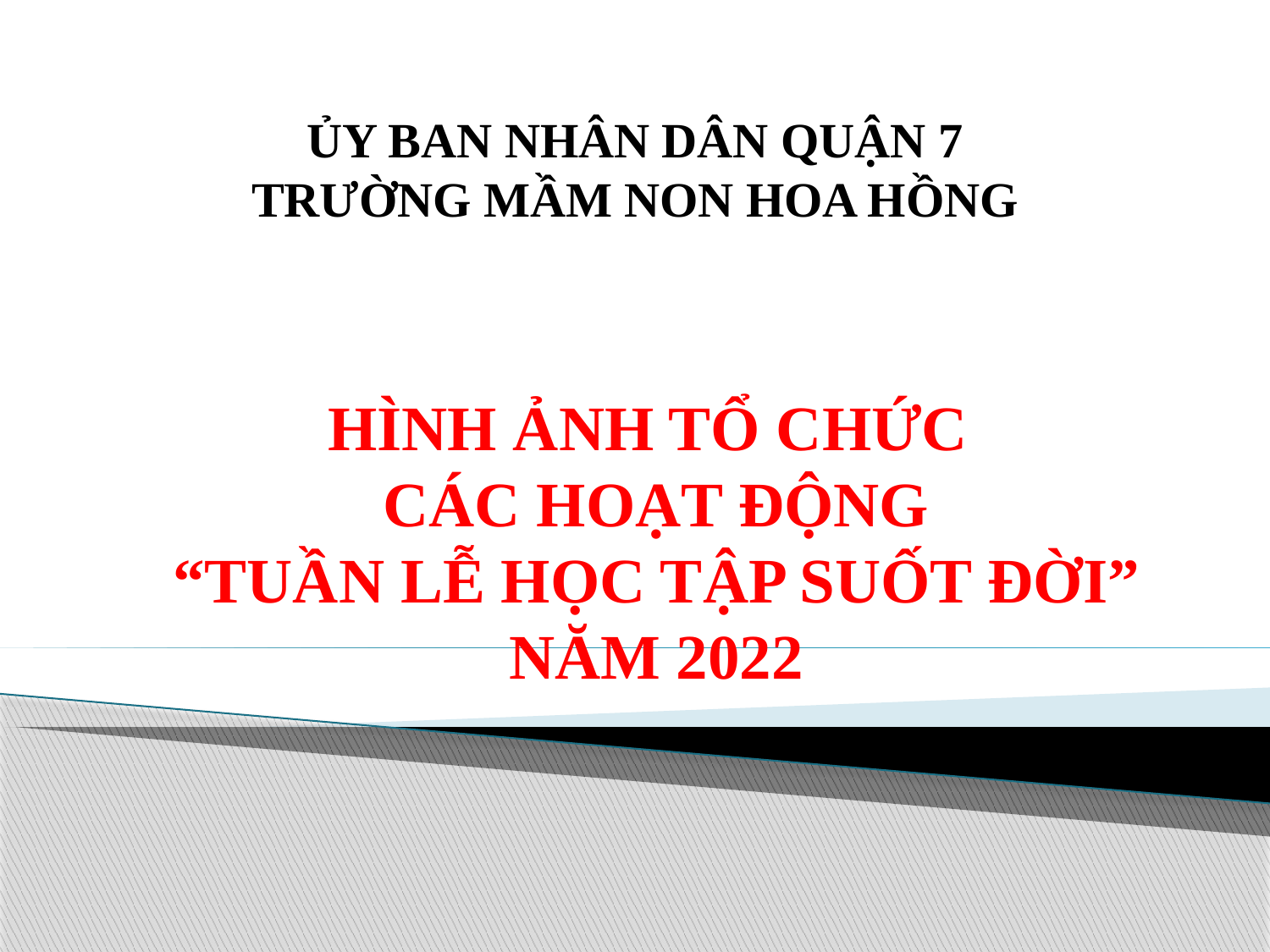

# ỦY BAN NHÂN DÂN QUẬN 7 TRƯỜNG MẦM NON HOA HỒNG
HÌNH ẢNH TỔ CHỨC
CÁC HOẠT ĐỘNG
 “TUẦN LỄ HỌC TẬP SUỐT ĐỜI”
NĂM 2022